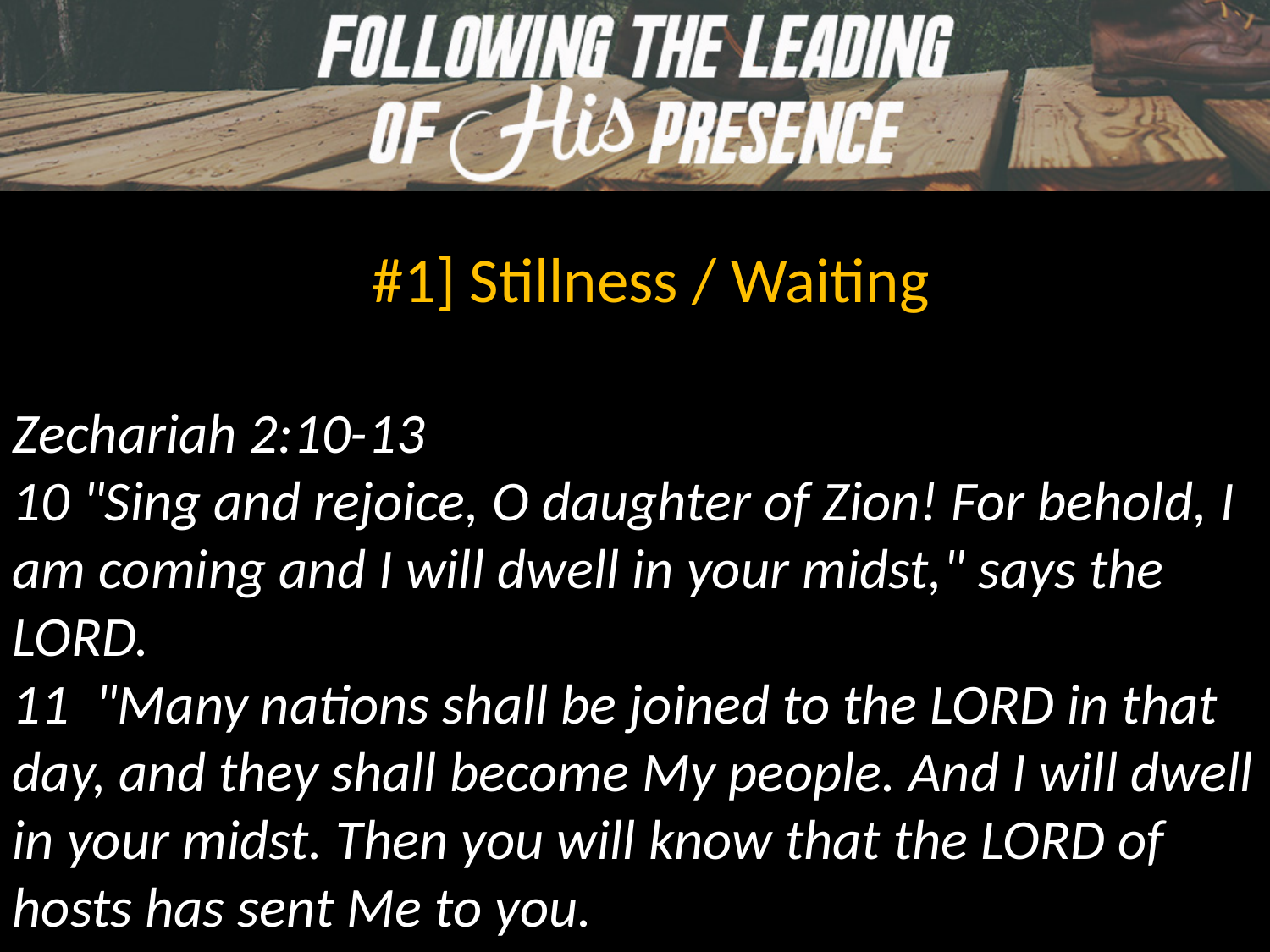

#1] Stillness / Waiting
Zechariah 2:10-13
10 "Sing and rejoice, O daughter of Zion! For behold, I am coming and I will dwell in your midst," says the LORD.
11  "Many nations shall be joined to the LORD in that day, and they shall become My people. And I will dwell in your midst. Then you will know that the LORD of hosts has sent Me to you.